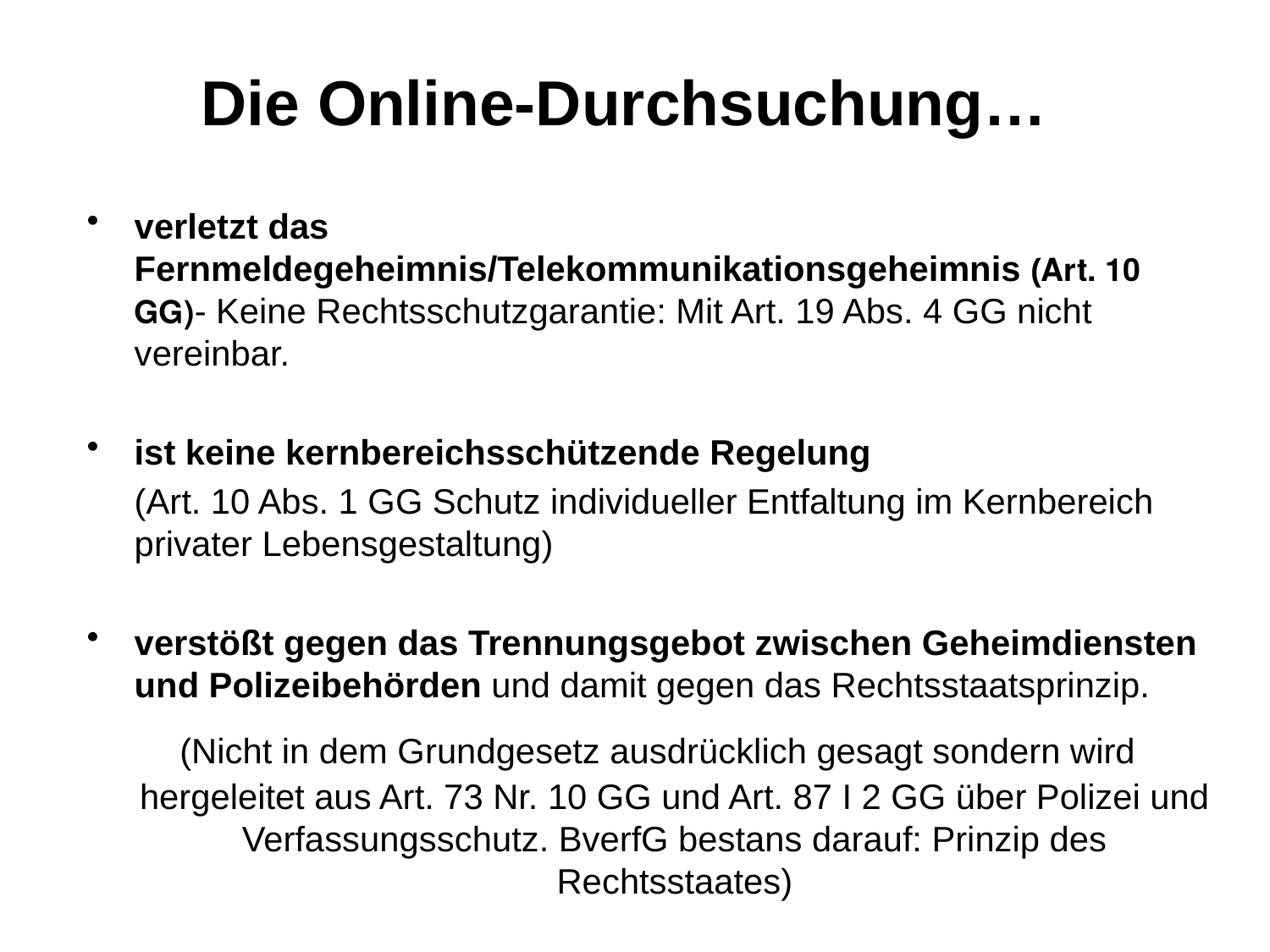

# Die Online-Durchsuchung…

verletzt das Fernmeldegeheimnis/Telekommunikationsgeheimnis (Art. 10 GG)- Keine Rechtsschutzgarantie: Mit Art. 19 Abs. 4 GG nicht vereinbar.

ist keine kernbereichsschützende Regelung
	(Art. 10 Abs. 1 GG Schutz individueller Entfaltung im Kernbereich privater Lebensgestaltung)

verstößt gegen das Trennungsgebot zwischen Geheimdiensten und Polizeibehörden und damit gegen das Rechtsstaatsprinzip.
 (Nicht in dem Grundgesetz ausdrücklich gesagt sondern wird hergeleitet aus Art. 73 Nr. 10 GG und Art. 87 I 2 GG über Polizei und Verfassungsschutz. BverfG bestans darauf: Prinzip des Rechtsstaates)